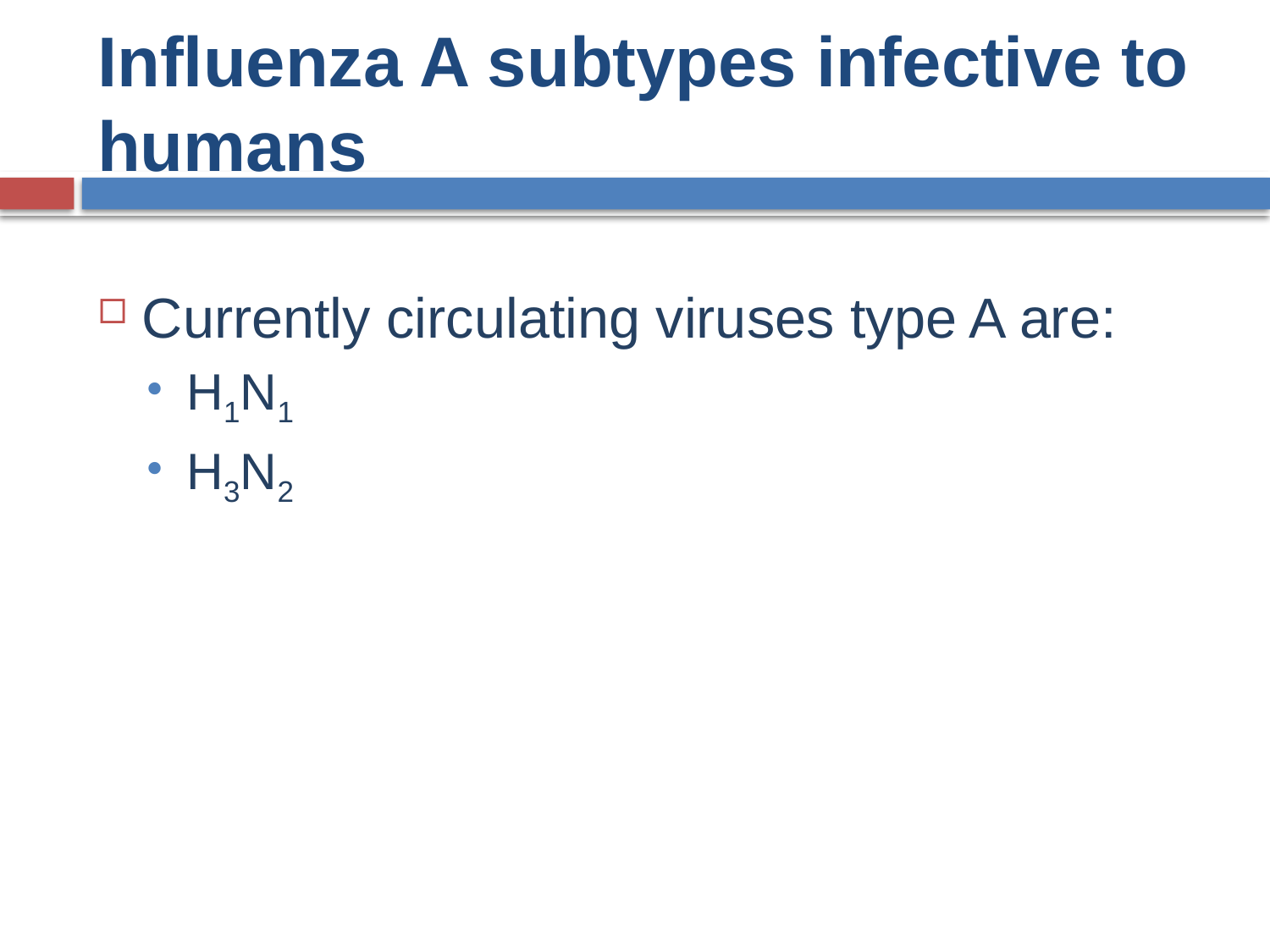

# Influenza A subtypes infective to humans
Currently circulating viruses type A are:
H1N1
H3N2